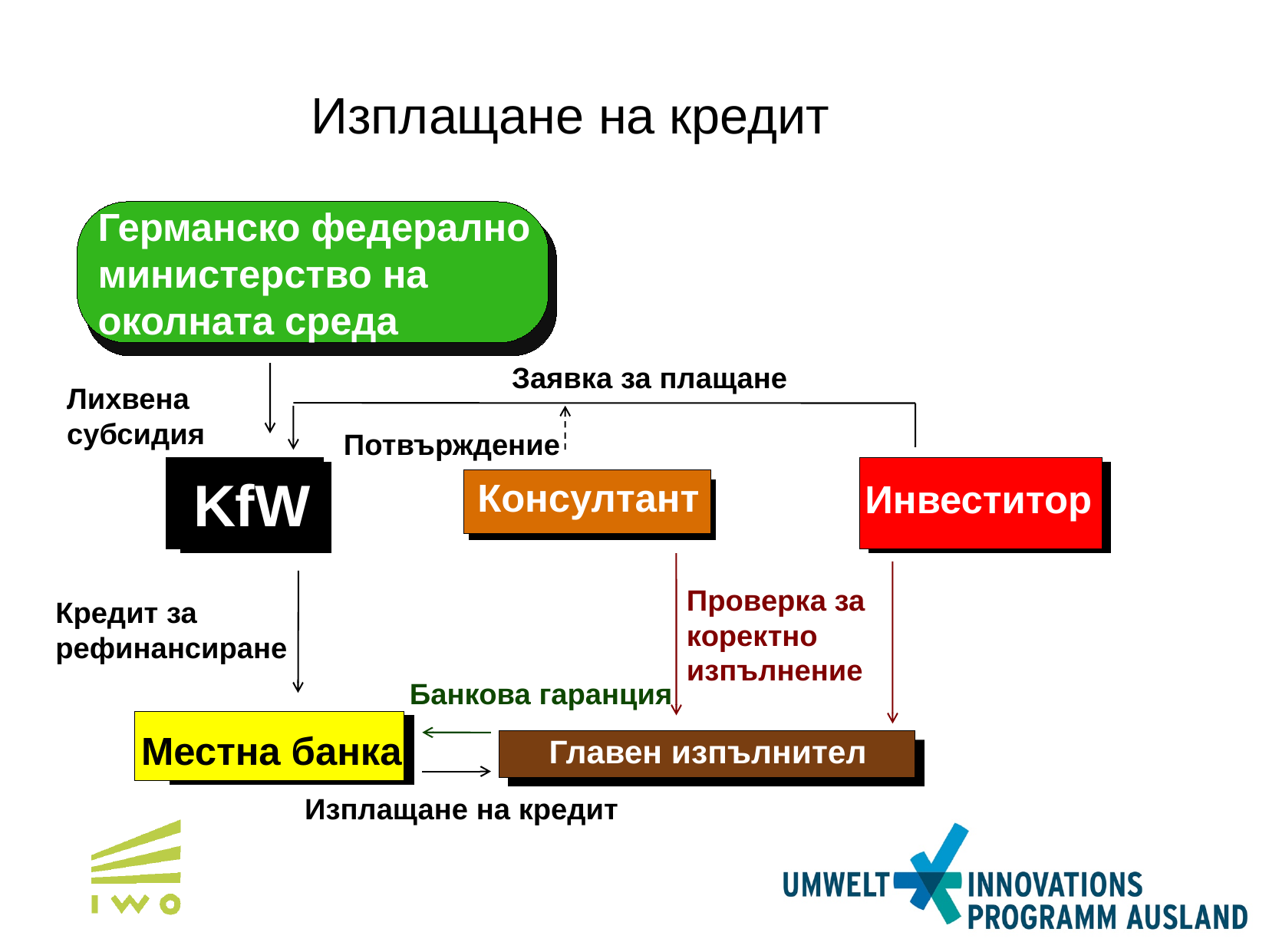

Изплащане на кредит

Германско федерално министерство на околната среда

Заявка за плащане

Лихвена субсидия

Потвърждение

KfW

Консултант
Инвеститор

Проверка за коректно изпълнение
Кредит за рефинансиране
Банкова гаранция

Местна банка

Главен изпълнител

Изплащане на кредит